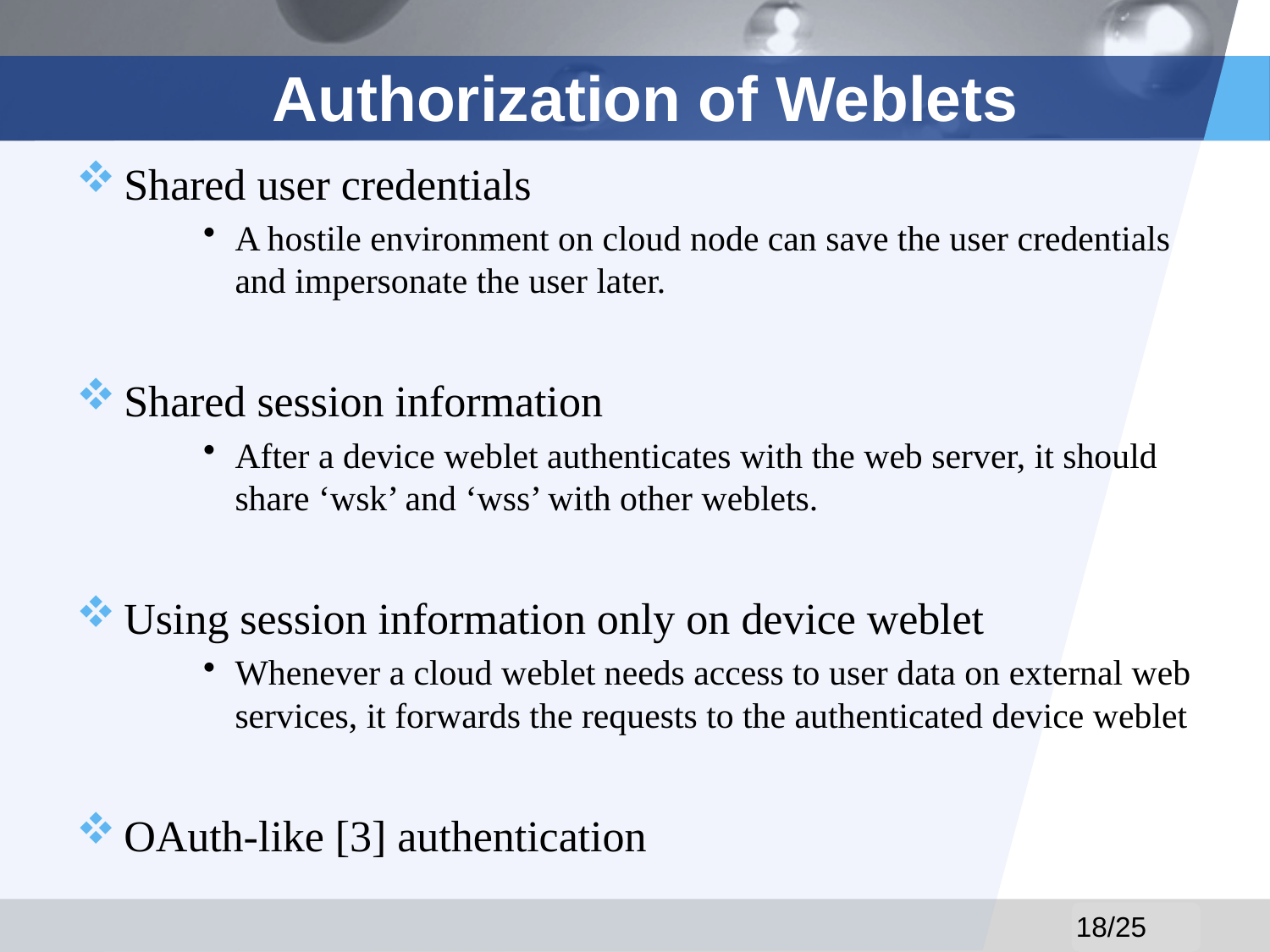

# Authorization of Weblets
Shared user credentials
A hostile environment on cloud node can save the user credentials and impersonate the user later.

Shared session information
After a device weblet authenticates with the web server, it should share ‘wsk’ and ‘wss’ with other weblets.

Using session information only on device weblet
Whenever a cloud weblet needs access to user data on external web services, it forwards the requests to the authenticated device weblet

OAuth-like [3] authentication
18/25